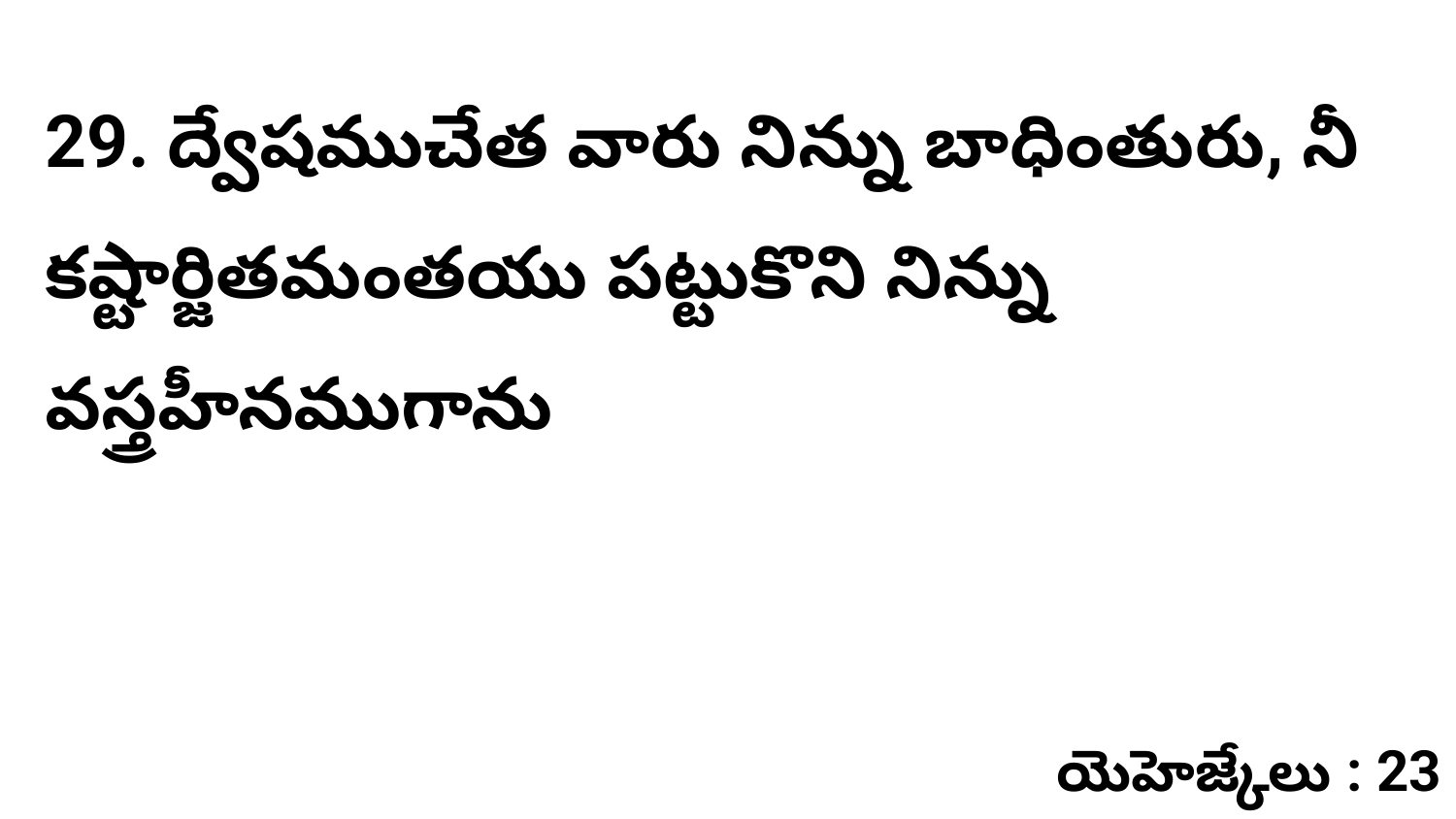

29. ద్వేషముచేత వారు నిన్ను బాధింతురు, నీ కష్టార్జితమంతయు పట్టుకొని నిన్ను వస్త్రహీనముగాను
యెహెజ్కేలు : 23